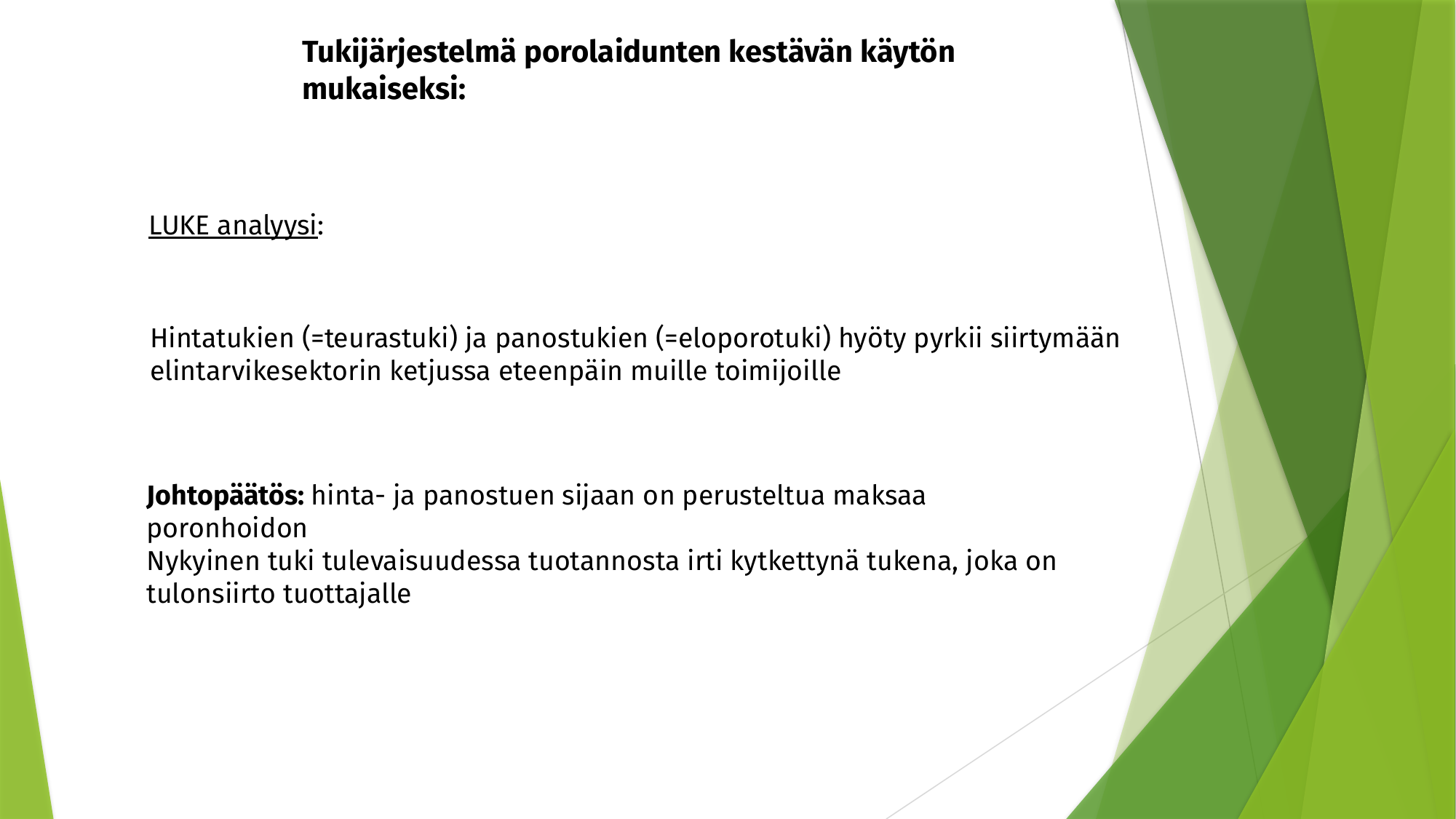

Tukijärjestelmä porolaidunten kestävän käytön mukaiseksi:
LUKE analyysi:
Hintatukien (=teurastuki) ja panostukien (=eloporotuki) hyöty pyrkii siirtymään
elintarvikesektorin ketjussa eteenpäin muille toimijoille

Johtopäätös: hinta- ja panostuen sijaan on perusteltua maksaa poronhoidon
Nykyinen tuki tulevaisuudessa tuotannosta irti kytkettynä tukena, joka on tulonsiirto tuottajalle